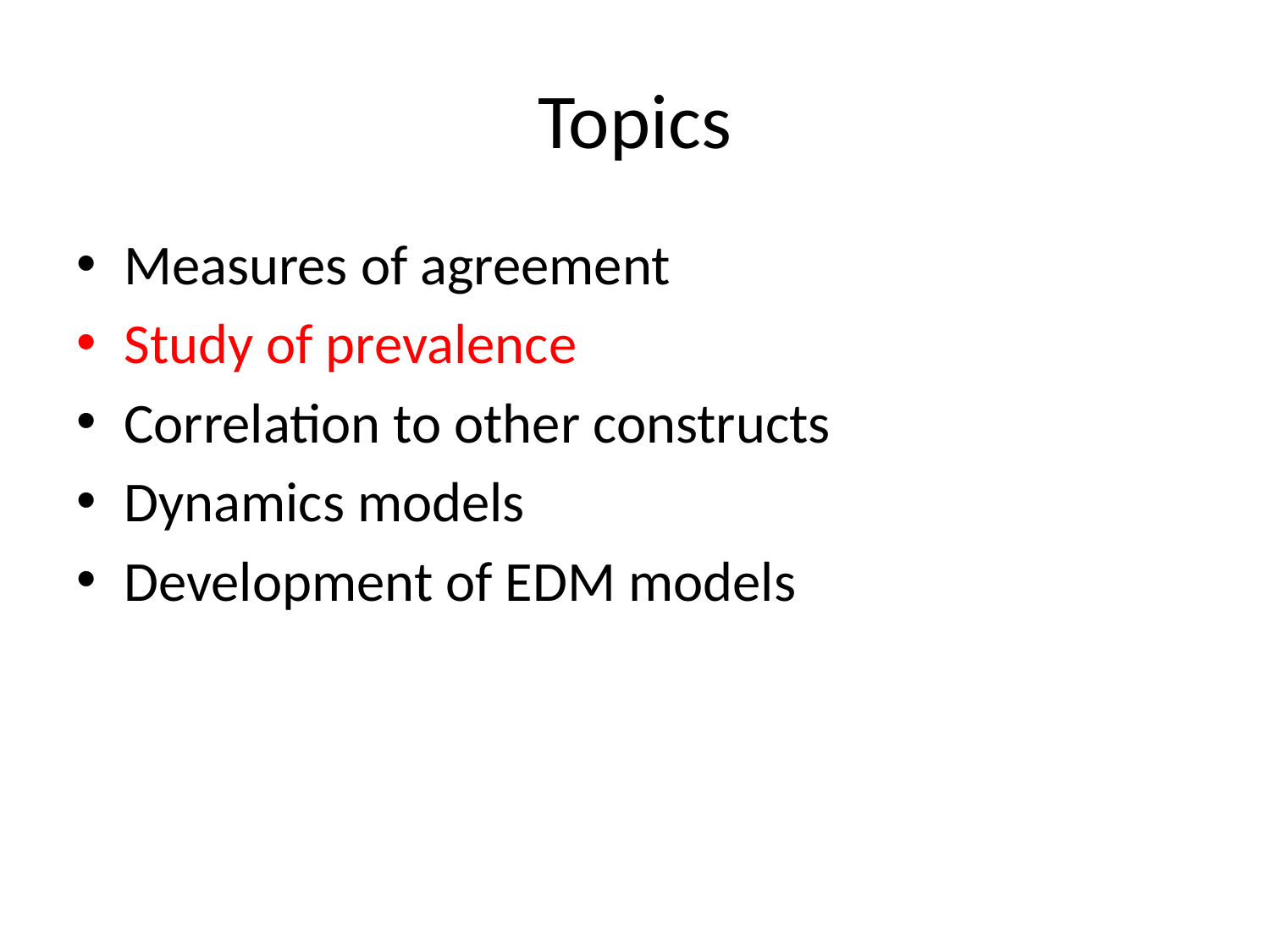

# Topics
Measures of agreement
Study of prevalence
Correlation to other constructs
Dynamics models
Development of EDM models